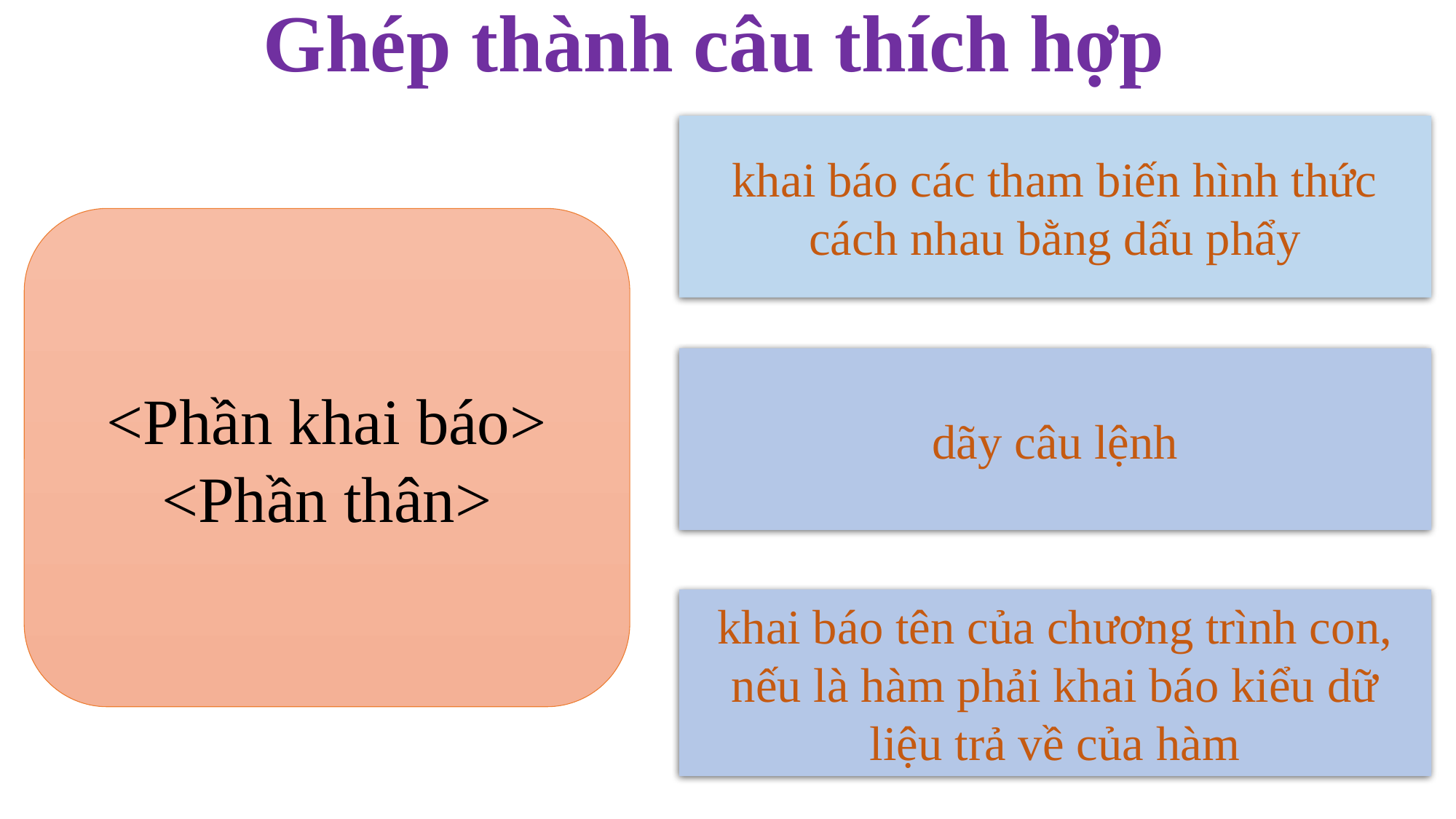

Ghép thành câu thích hợp
khai báo các tham biến hình thức cách nhau bằng dấu phẩy
<Phần khai báo>
<Phần thân>
dãy câu lệnh
khai báo tên của chương trình con, nếu là hàm phải khai báo kiểu dữ liệu trả về của hàm